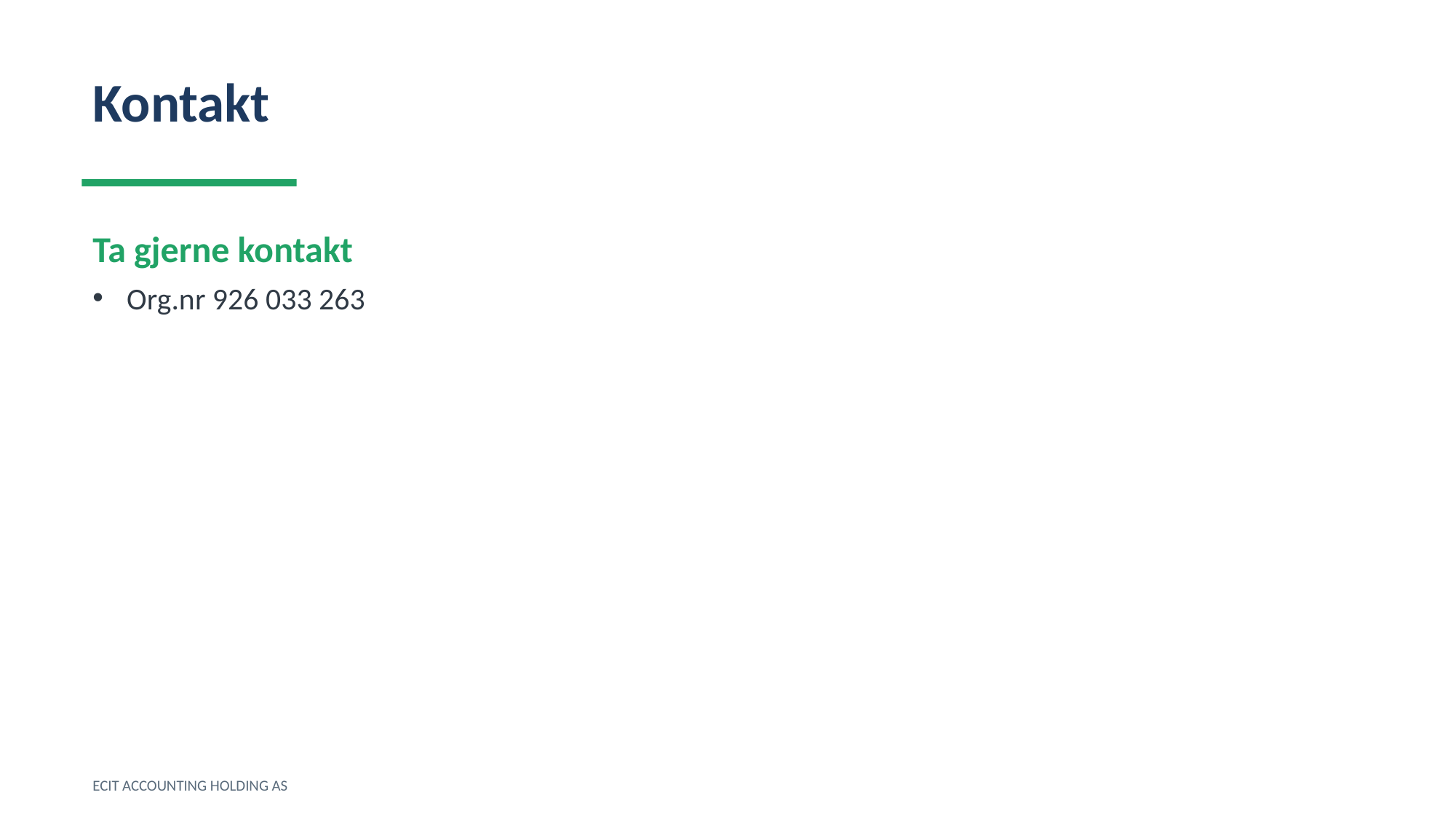

Kontakt

Ta gjerne kontakt
Org.nr 926 033 263
ECIT ACCOUNTING HOLDING AS